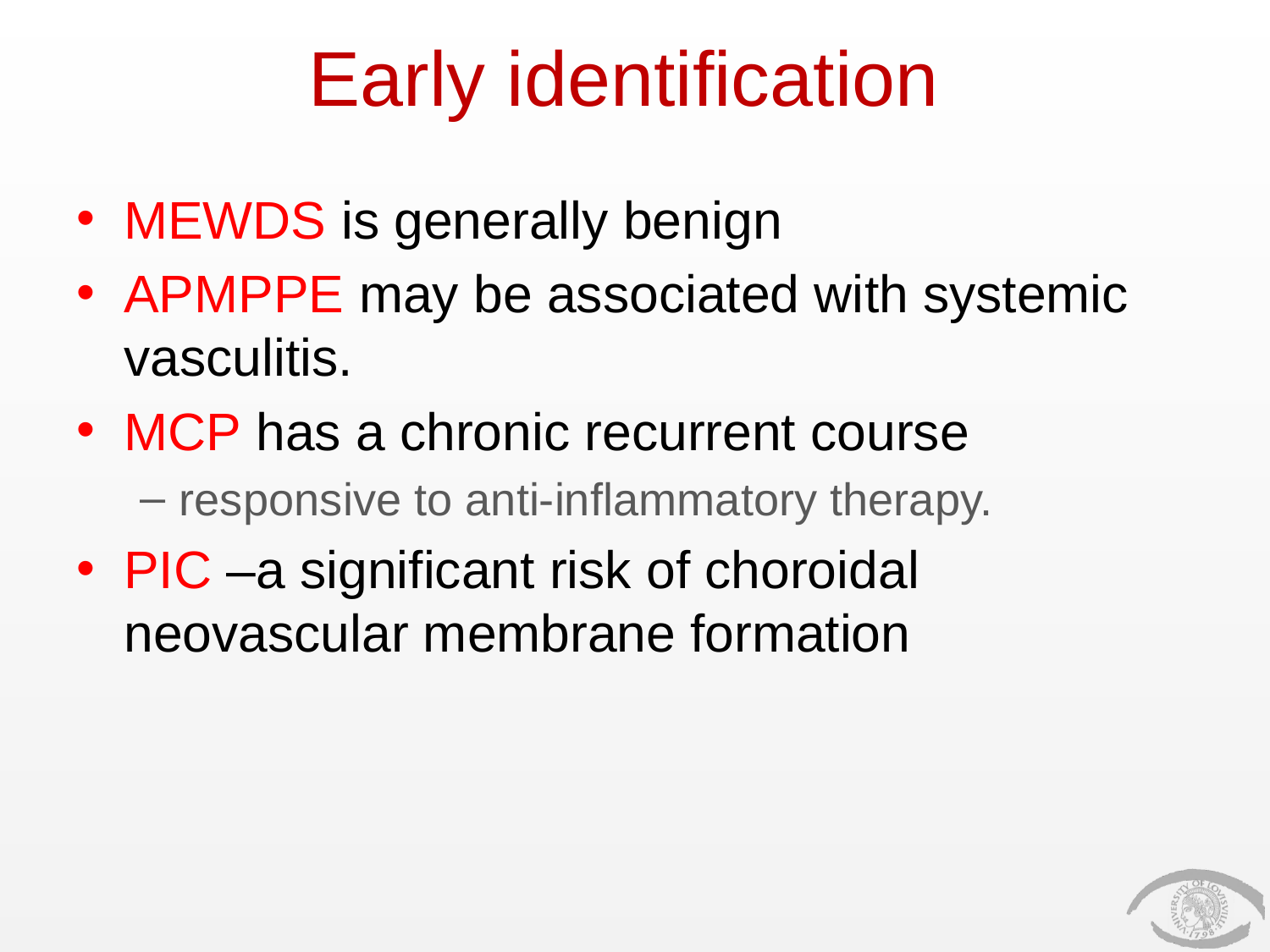

# Early identification
MEWDS is generally benign
APMPPE may be associated with systemic vasculitis.
MCP has a chronic recurrent course
responsive to anti-inflammatory therapy.
PIC –a significant risk of choroidal neovascular membrane formation